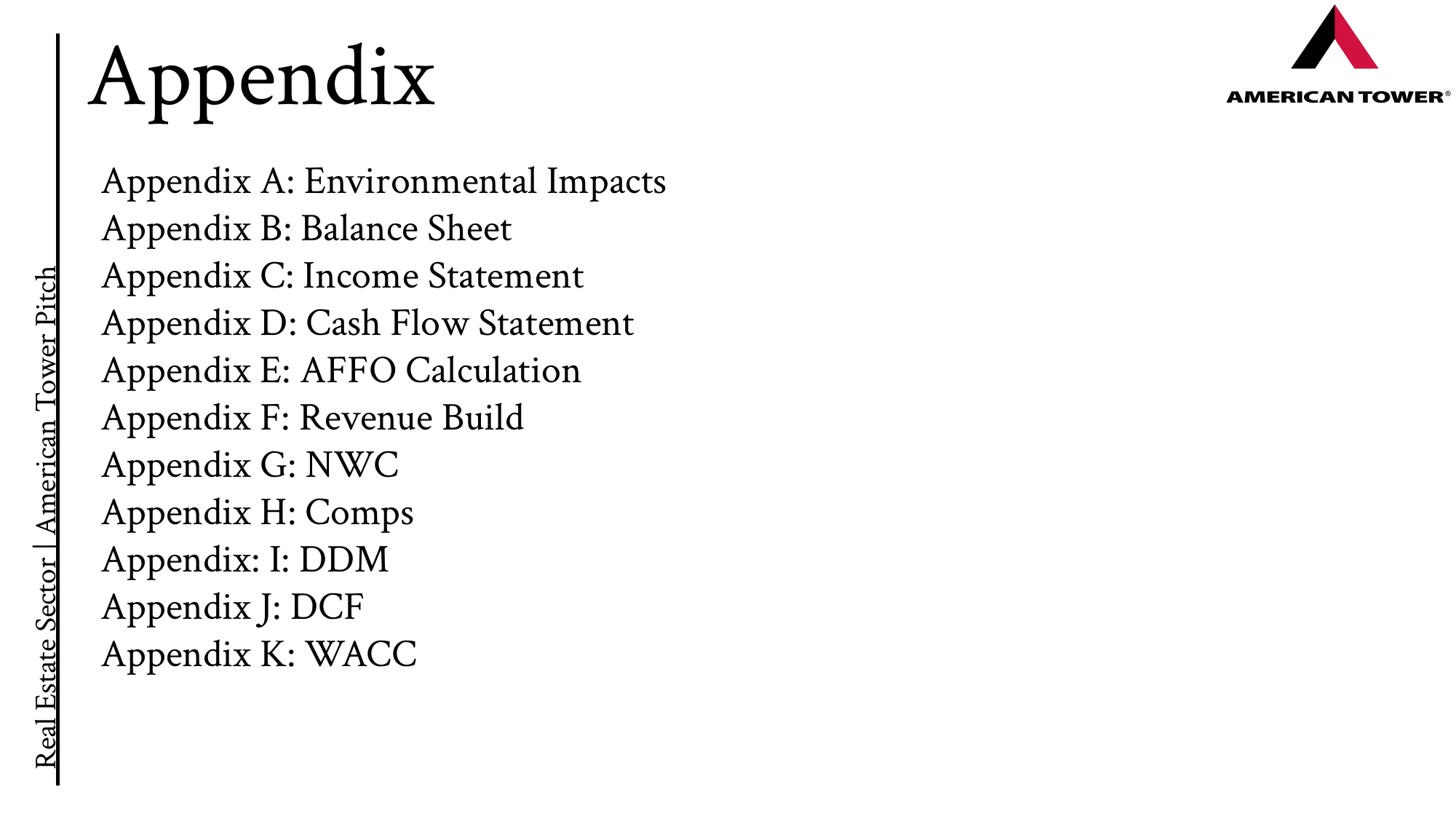

# Appendix
Appendix A: Environmental Impacts
Appendix B: Balance Sheet
Appendix C: Income Statement
Appendix D: Cash Flow Statement
Appendix E: AFFO Calculation
Appendix F: Revenue Build
Appendix G: NWC
Appendix H: Comps
Appendix: I: DDM
Appendix J: DCF
Appendix K: WACC